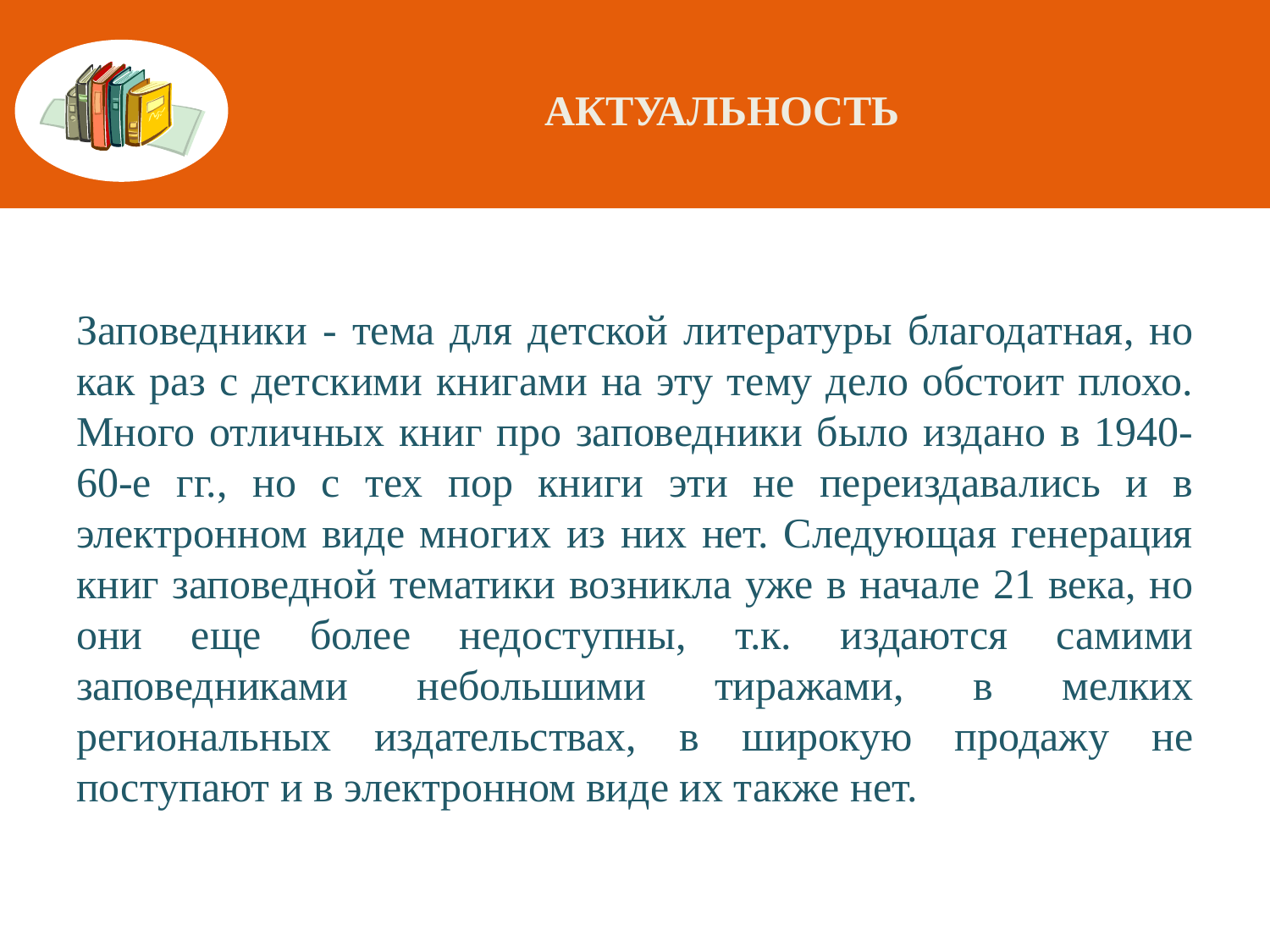

# Актуальность
Заповедники - тема для детской литературы благодатная, но как раз с детскими книгами на эту тему дело обстоит плохо. Много отличных книг про заповедники было издано в 1940-60-е гг., но с тех пор книги эти не переиздавались и в электронном виде многих из них нет. Следующая генерация книг заповедной тематики возникла уже в начале 21 века, но они еще более недоступны, т.к. издаются самими заповедниками небольшими тиражами, в мелких региональных издательствах, в широкую продажу не поступают и в электронном виде их также нет.